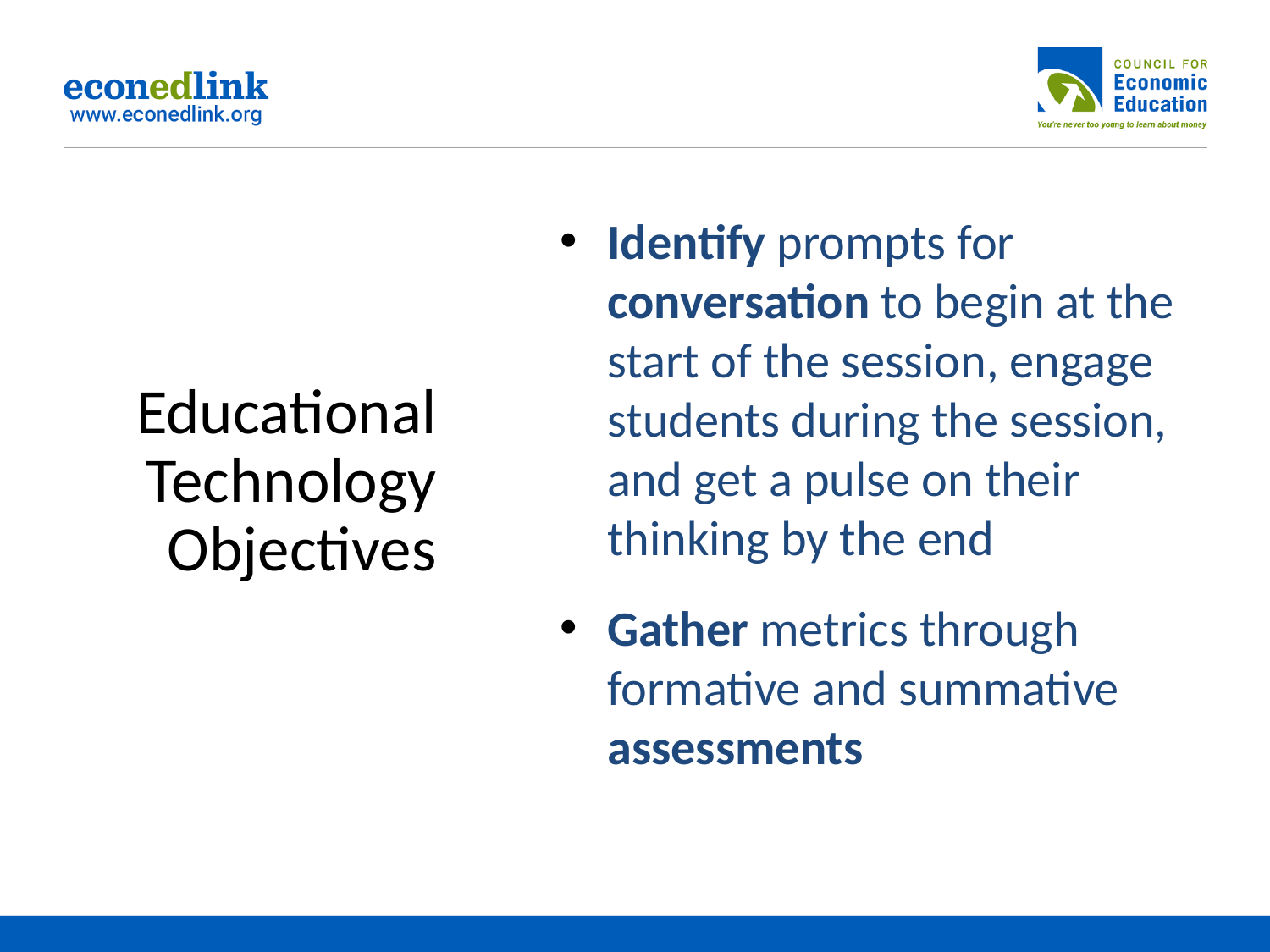

#
Identify prompts for conversation to begin at the start of the session, engage students during the session, and get a pulse on their thinking by the end
Gather metrics through formative and summative assessments

Educational Technology Objectives